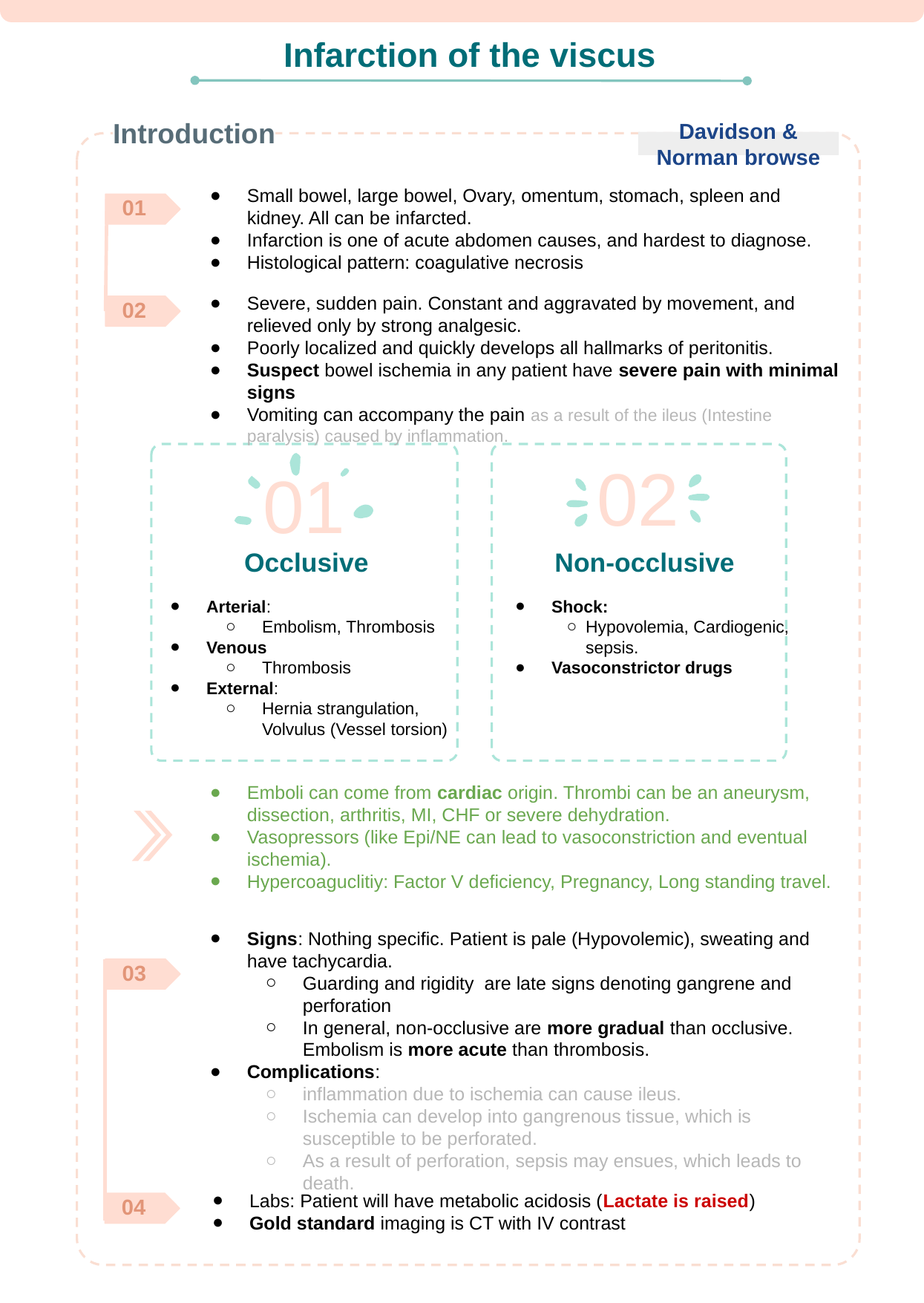

Smal

Infarction of the viscus
Introduction
Davidson & Norman browse

Small bowel, large bowel, Ovary, omentum, stomach, spleen and kidney. All can be infarcted.
Infarction is one of acute abdomen causes, and hardest to diagnose.
Histological pattern: coagulative necrosis
01

Severe, sudden pain. Constant and aggravated by movement, and relieved only by strong analgesic.
Poorly localized and quickly develops all hallmarks of peritonitis.
Suspect bowel ischemia in any patient have severe pain with minimal signs
Vomiting can accompany the pain as a result of the ileus (Intestine paralysis) caused by inflammation.
02

02

01

Non-occlusive
Occlusive
Arterial:
Embolism, Thrombosis
Venous
Thrombosis
External:
Hernia strangulation, Volvulus (Vessel torsion)
Shock:
Hypovolemia, Cardiogenic, sepsis.
Vasoconstrictor drugs

Emboli can come from cardiac origin. Thrombi can be an aneurysm, dissection, arthritis, MI, CHF or severe dehydration.
Vasopressors (like Epi/NE can lead to vasoconstriction and eventual ischemia).
Hypercoaguclitiy: Factor V deficiency, Pregnancy, Long standing travel.

Signs: Nothing specific. Patient is pale (Hypovolemic), sweating and have tachycardia.
Guarding and rigidity  are late signs denoting gangrene and perforation
In general, non-occlusive are more gradual than occlusive. Embolism is more acute than thrombosis.
Complications:
inflammation due to ischemia can cause ileus.
Ischemia can develop into gangrenous tissue, which is susceptible to be perforated.
As a result of perforation, sepsis may ensues, which leads to death.

03

Labs: Patient will have metabolic acidosis (Lactate is raised)
Gold standard imaging is CT with IV contrast

04